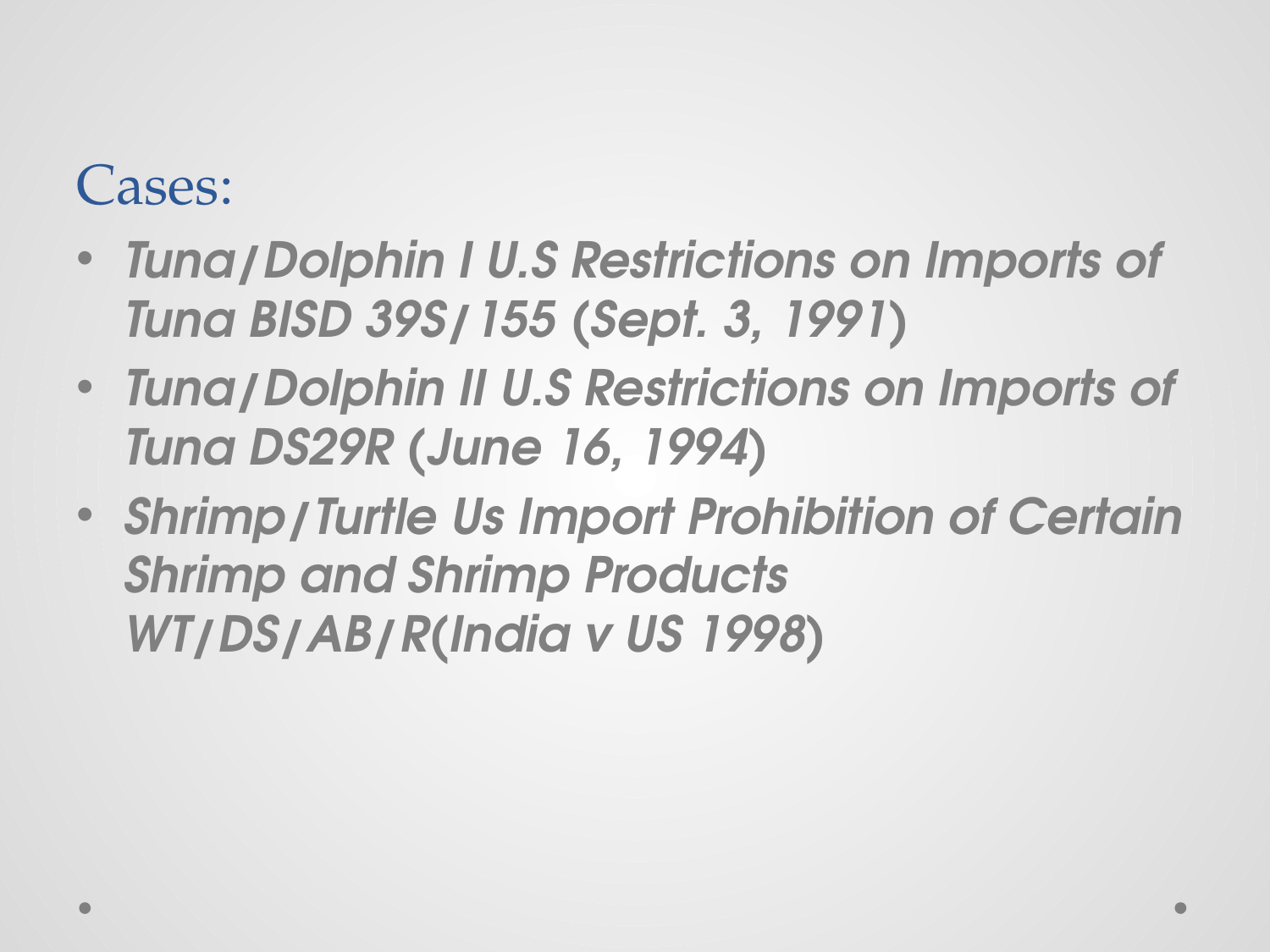

# Cases:
Tuna/Dolphin I U.S Restrictions on Imports of Tuna BISD 39S/155 (Sept. 3, 1991)
Tuna/Dolphin II U.S Restrictions on Imports of Tuna DS29R (June 16, 1994)
Shrimp/Turtle Us Import Prohibition of Certain Shrimp and Shrimp Products WT/DS/AB/R(India v US 1998)